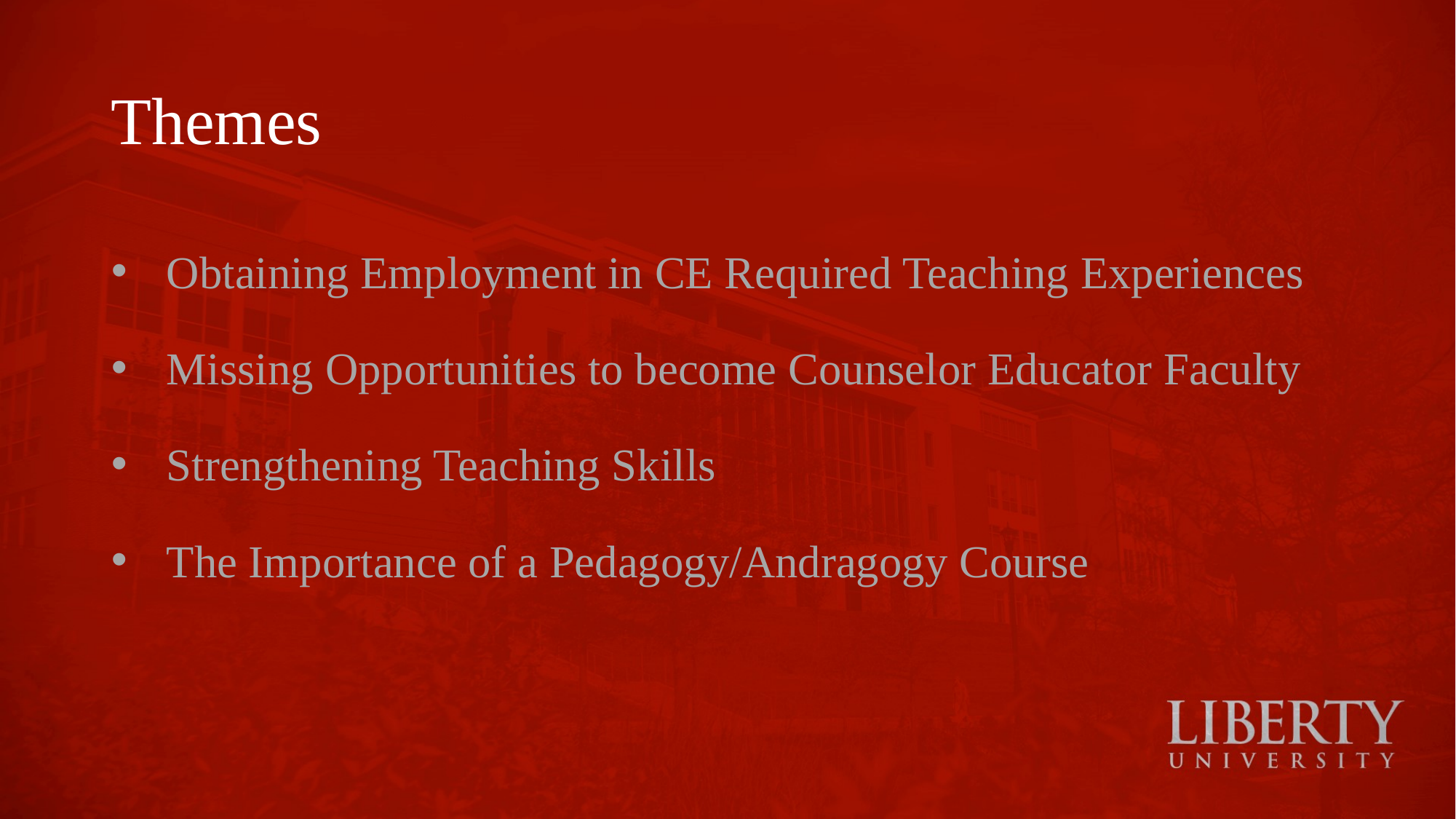

# Themes
Obtaining Employment in CE Required Teaching Experiences
Missing Opportunities to become Counselor Educator Faculty
Strengthening Teaching Skills
The Importance of a Pedagogy/Andragogy Course